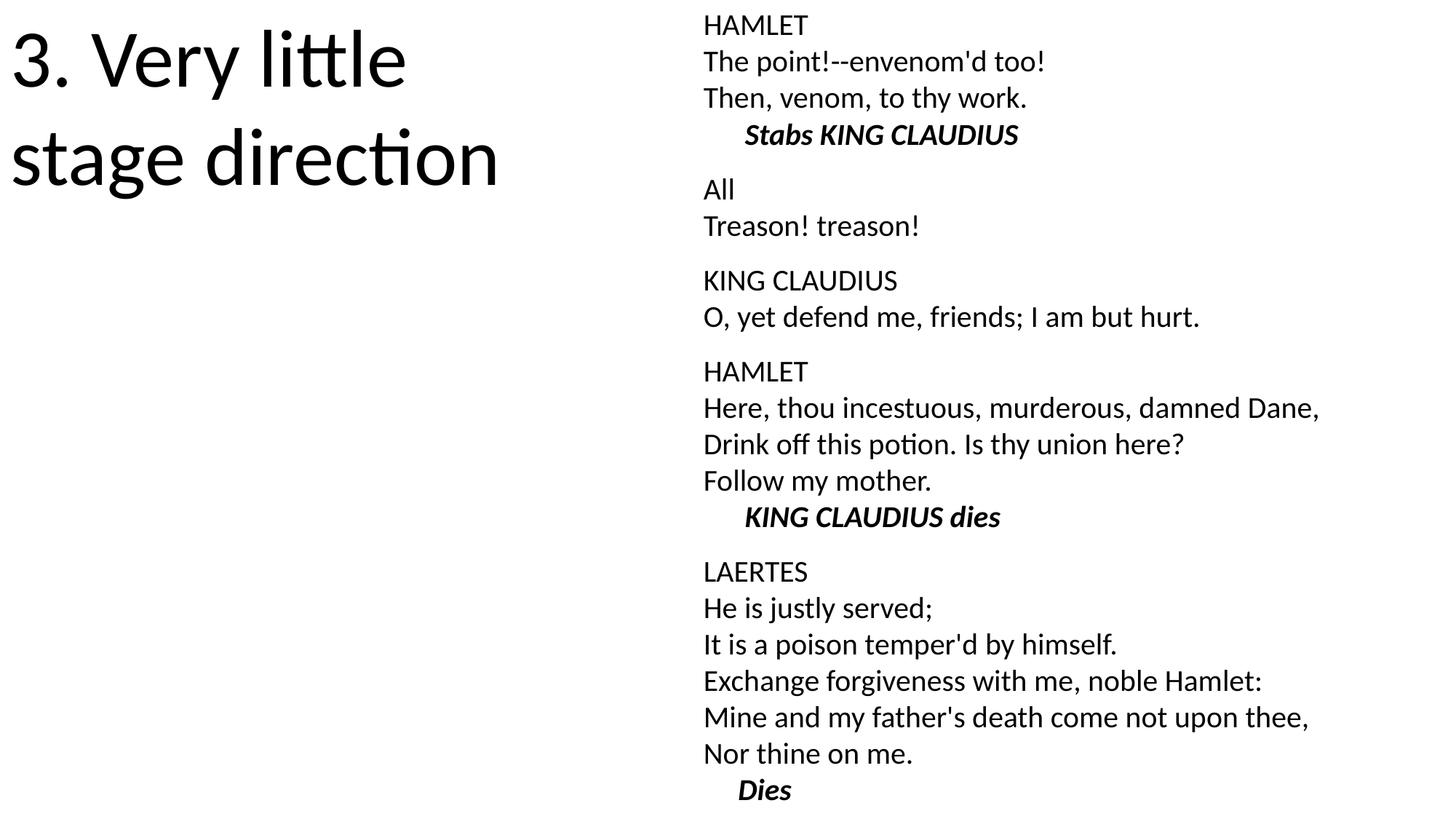

3. Very little stage direction
HAMLET
The point!--envenom'd too!
Then, venom, to thy work.
      Stabs KING CLAUDIUS

All
Treason! treason!

KING CLAUDIUS
O, yet defend me, friends; I am but hurt.

HAMLET
Here, thou incestuous, murderous, damned Dane,
Drink off this potion. Is thy union here?
Follow my mother.
      KING CLAUDIUS dies

LAERTES
He is justly served;
It is a poison temper'd by himself.
Exchange forgiveness with me, noble Hamlet:
Mine and my father's death come not upon thee,
Nor thine on me.
     Dies